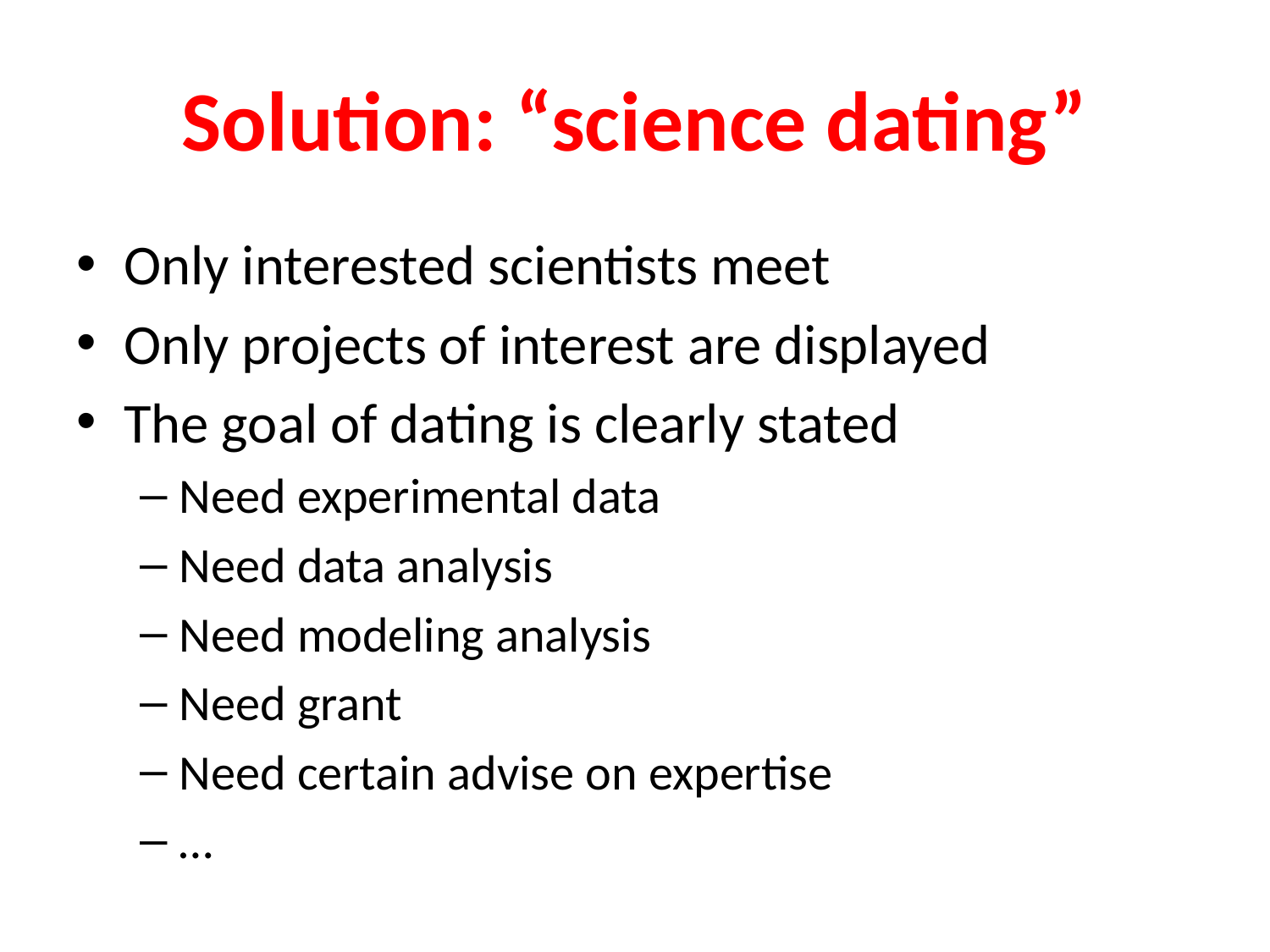

# Solution: “science dating”
Only interested scientists meet
Only projects of interest are displayed
The goal of dating is clearly stated
Need experimental data
Need data analysis
Need modeling analysis
Need grant
Need certain advise on expertise
…